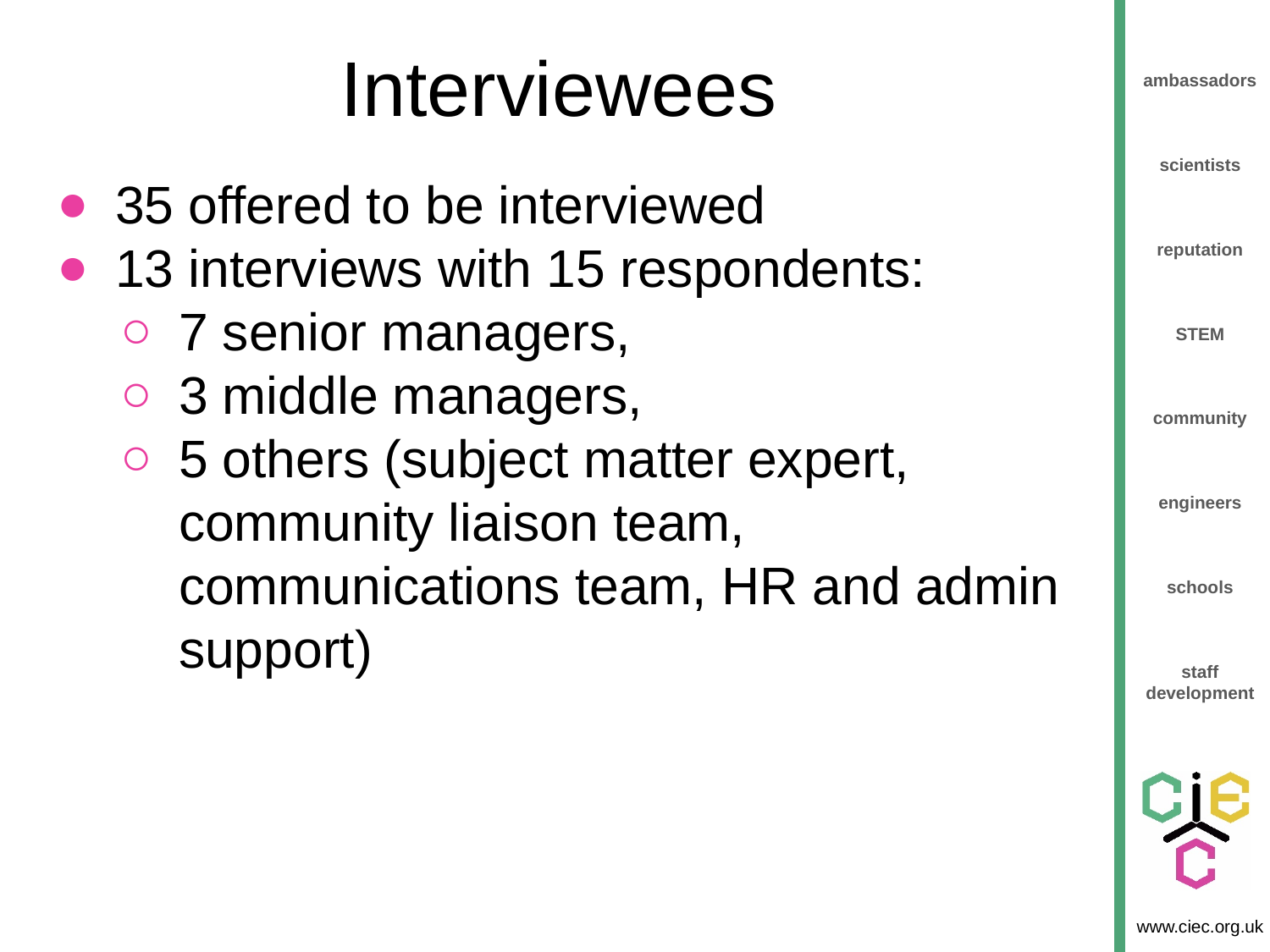

# Interviewees
35 offered to be interviewed
13 interviews with 15 respondents:
7 senior managers,
3 middle managers,
5 others (subject matter expert, community liaison team, communications team, HR and admin support)